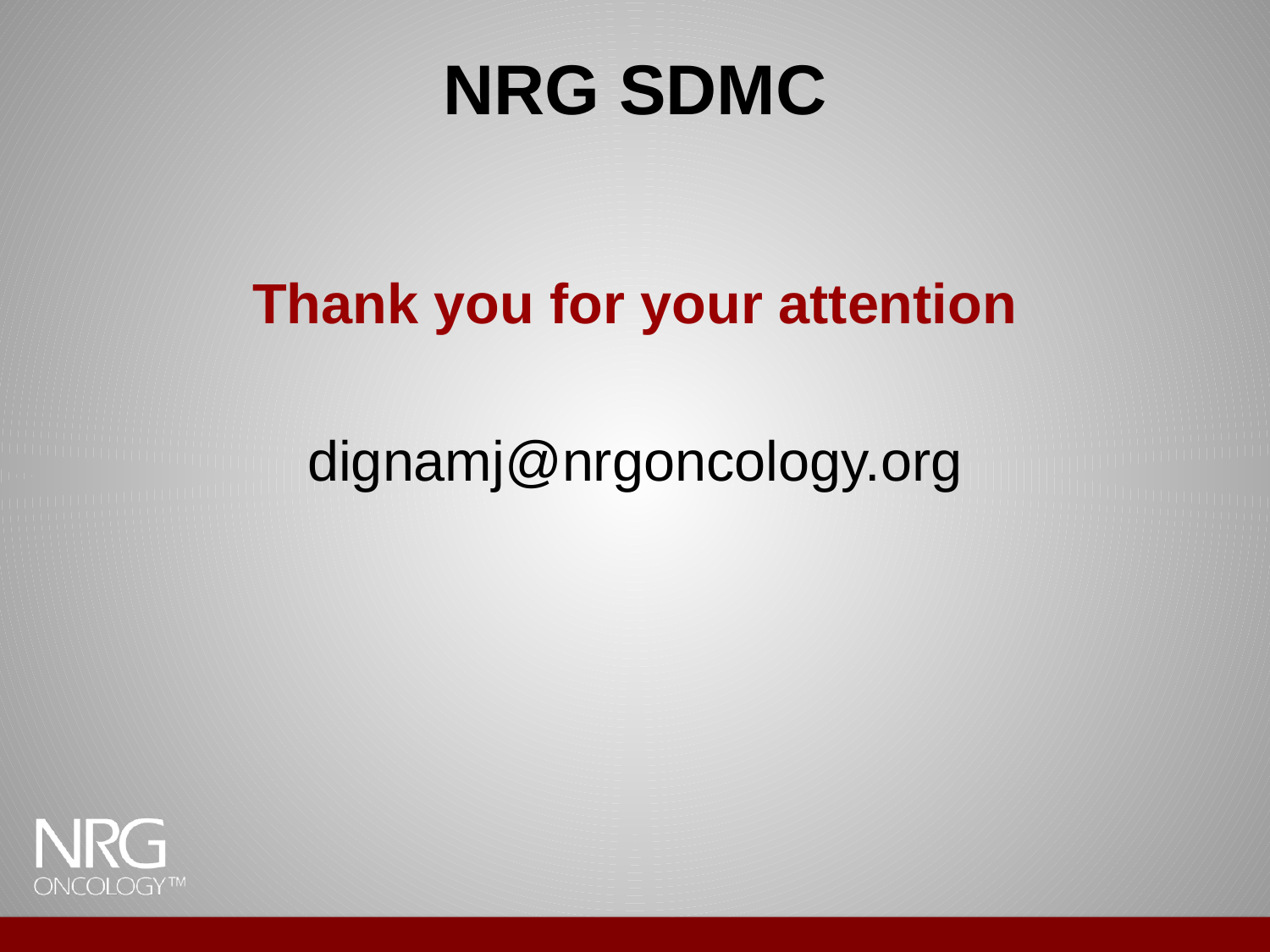

# NRG SDMC

Thank you for your attention

dignamj@nrgoncology.org